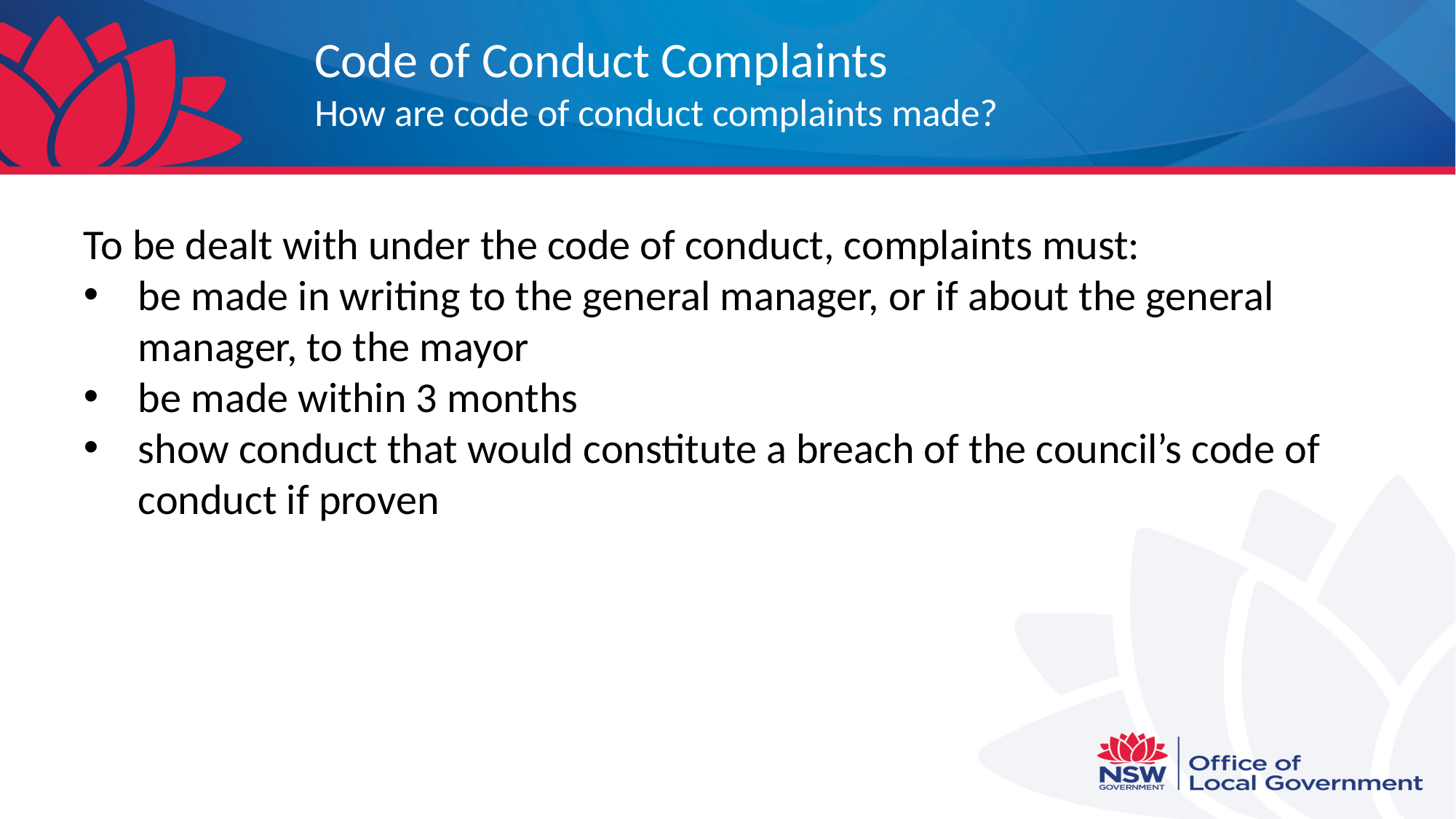

# Code of Conduct Complaints How are code of conduct complaints made?
To be dealt with under the code of conduct, complaints must:
be made in writing to the general manager, or if about the general manager, to the mayor
be made within 3 months
show conduct that would constitute a breach of the council’s code of conduct if proven